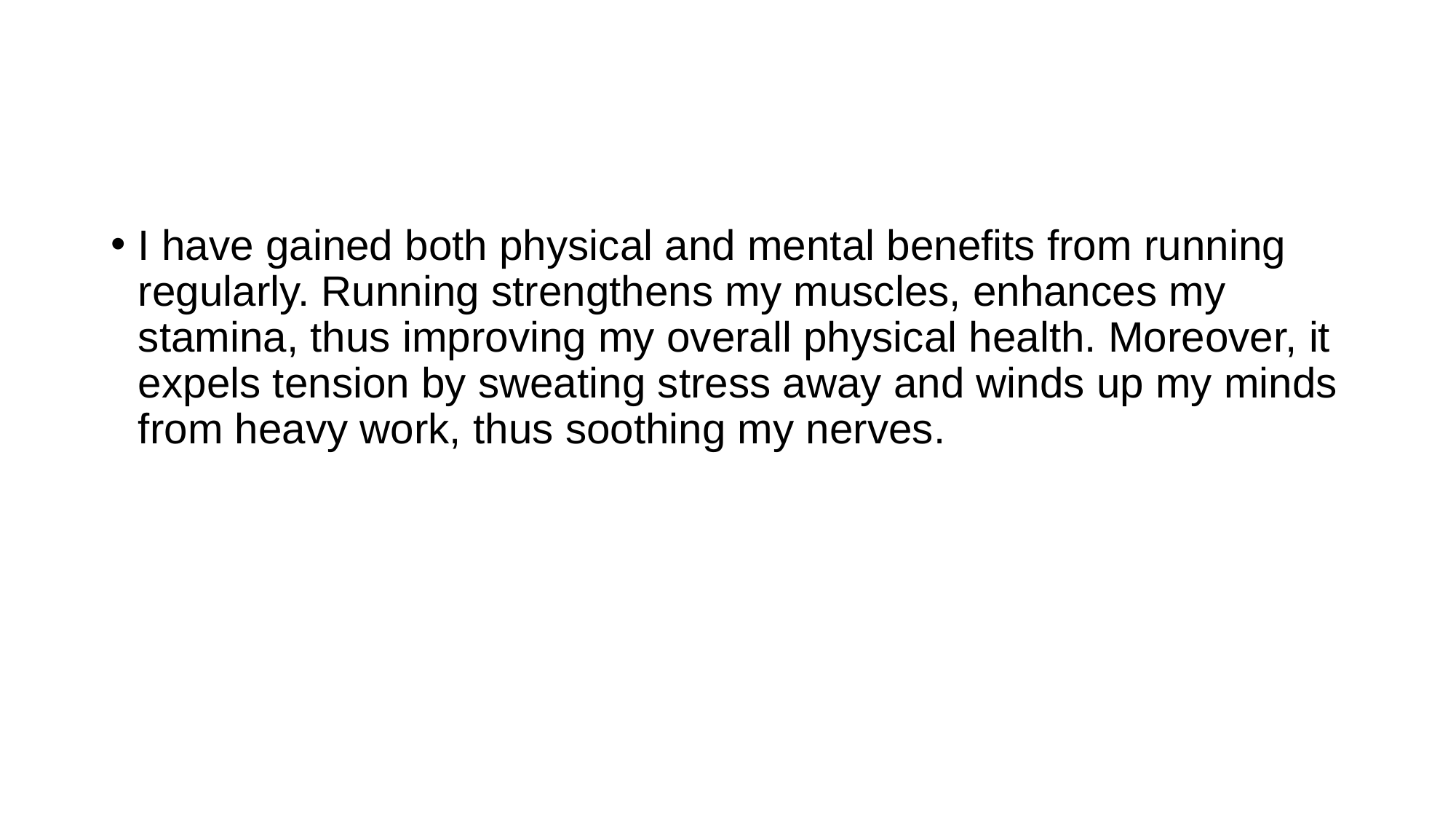

#
I have gained both physical and mental benefits from running regularly. Running strengthens my muscles, enhances my stamina, thus improving my overall physical health. Moreover, it expels tension by sweating stress away and winds up my minds from heavy work, thus soothing my nerves.